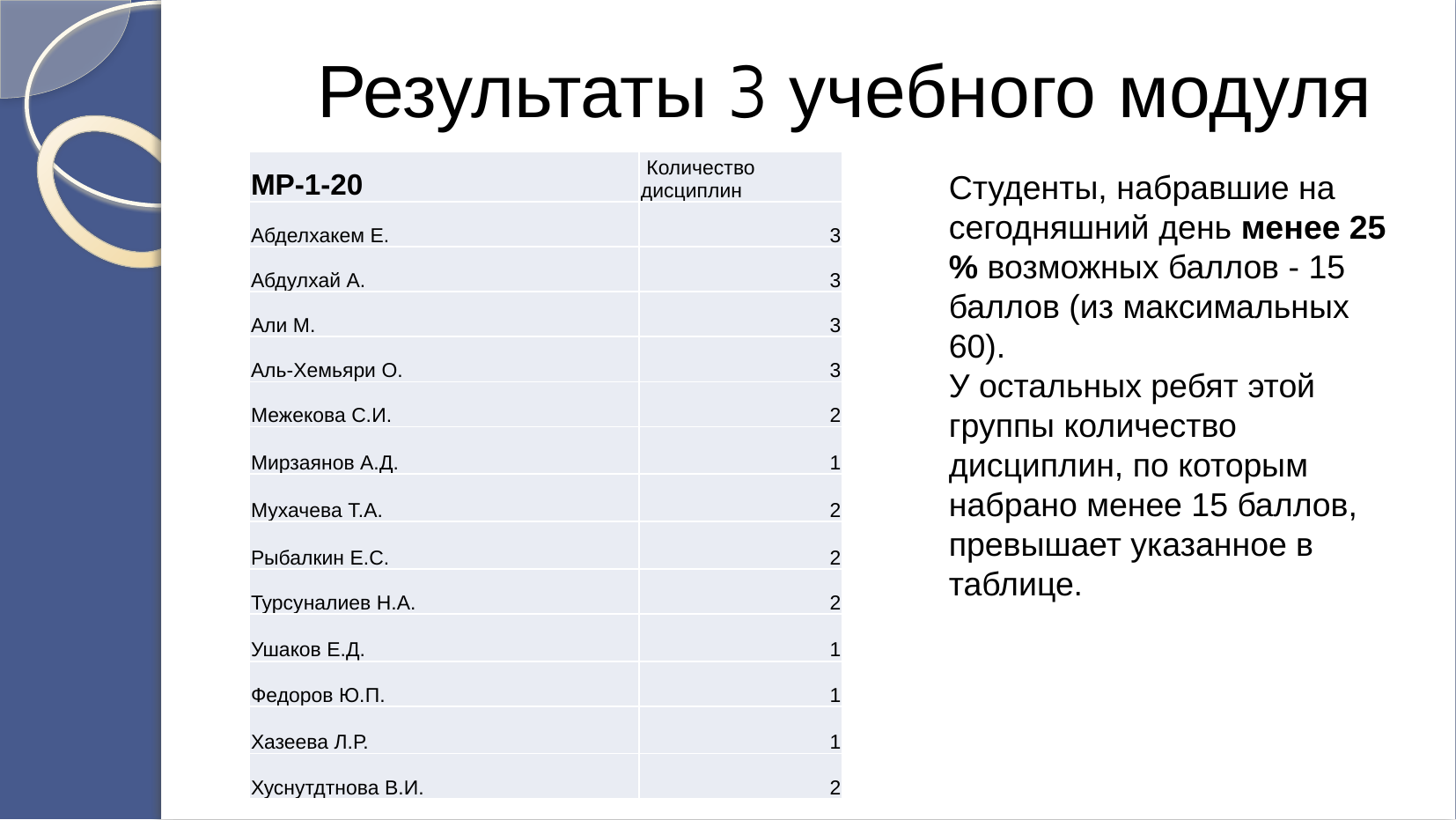

Результаты 3 учебного модуля
| МР-1-20 | Количество дисциплин |
| --- | --- |
| Абделхакем Е. | 3 |
| Абдулхай А. | 3 |
| Али М. | 3 |
| Аль-Хемьяри О. | 3 |
| Межекова С.И. | 2 |
| Мирзаянов А.Д. | 1 |
| Мухачева Т.А. | 2 |
| Рыбалкин Е.С. | 2 |
| Турсуналиев Н.А. | 2 |
| Ушаков Е.Д. | 1 |
| Федоров Ю.П. | 1 |
| Хазеева Л.Р. | 1 |
| Хуснутдтнова В.И. | 2 |
Студенты, набравшие на сегодняшний день менее 25 % возможных баллов - 15 баллов (из максимальных 60).
У остальных ребят этой группы количество дисциплин, по которым набрано менее 15 баллов, превышает указанное в таблице.